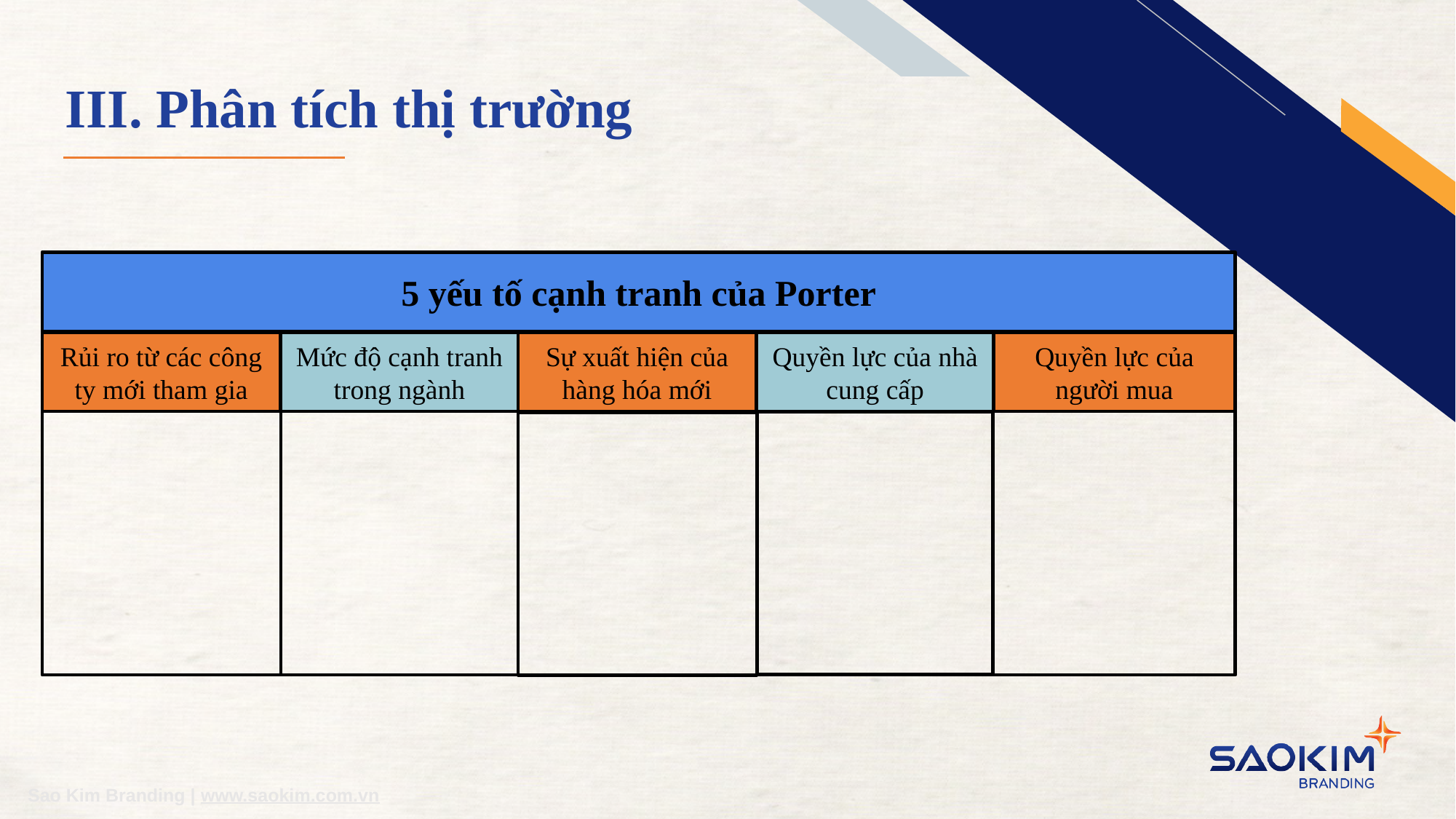

III. Phân tích thị trường
5 yếu tố cạnh tranh của Porter

Rủi ro từ các công ty mới tham gia
Mức độ cạnh tranh trong ngành

Sự xuất hiện của hàng hóa mới
Quyền lực của nhà cung cấp
Quyền lực của người mua